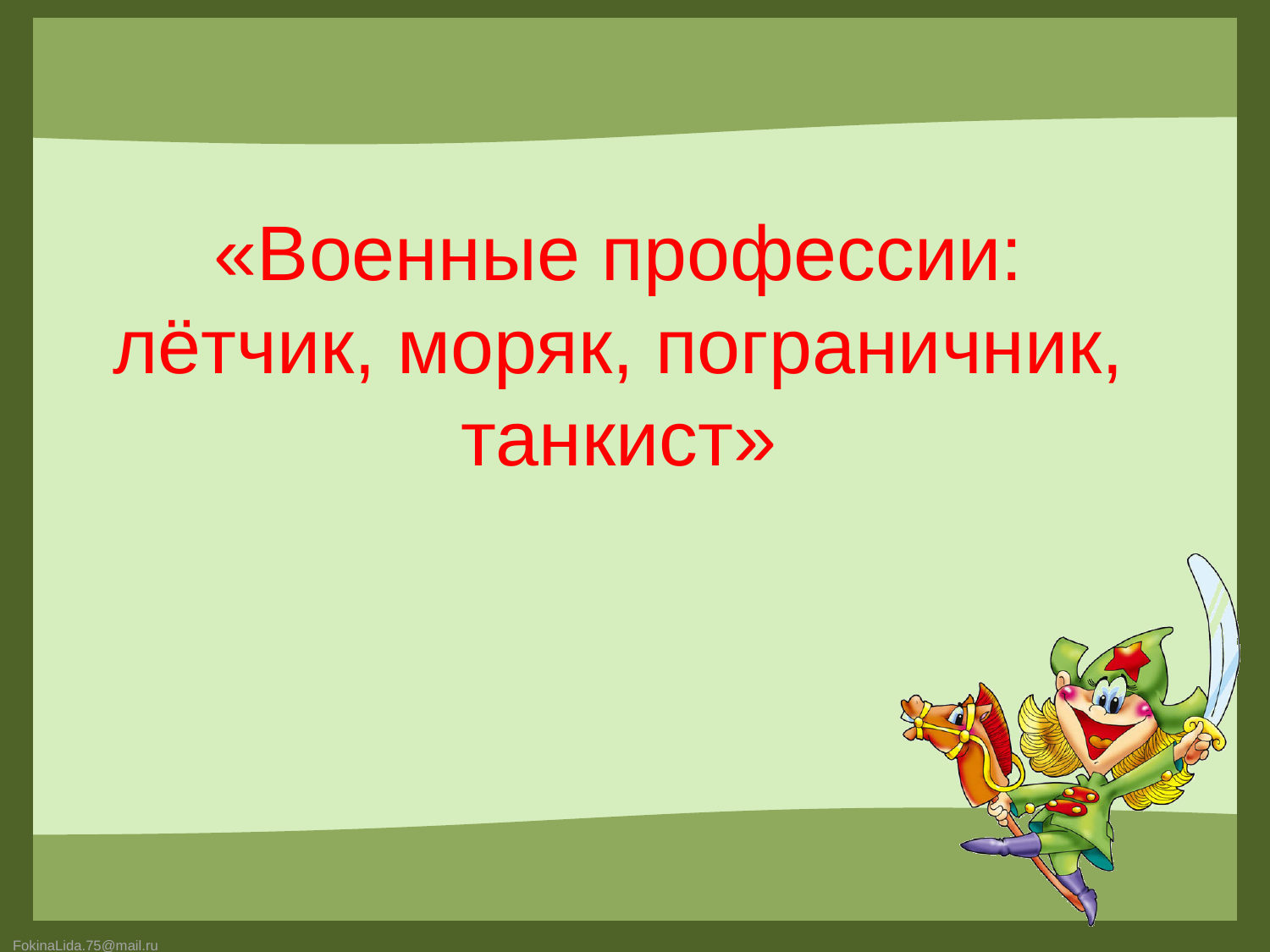

# «Военные профессии: лётчик, моряк, пограничник, танкист»